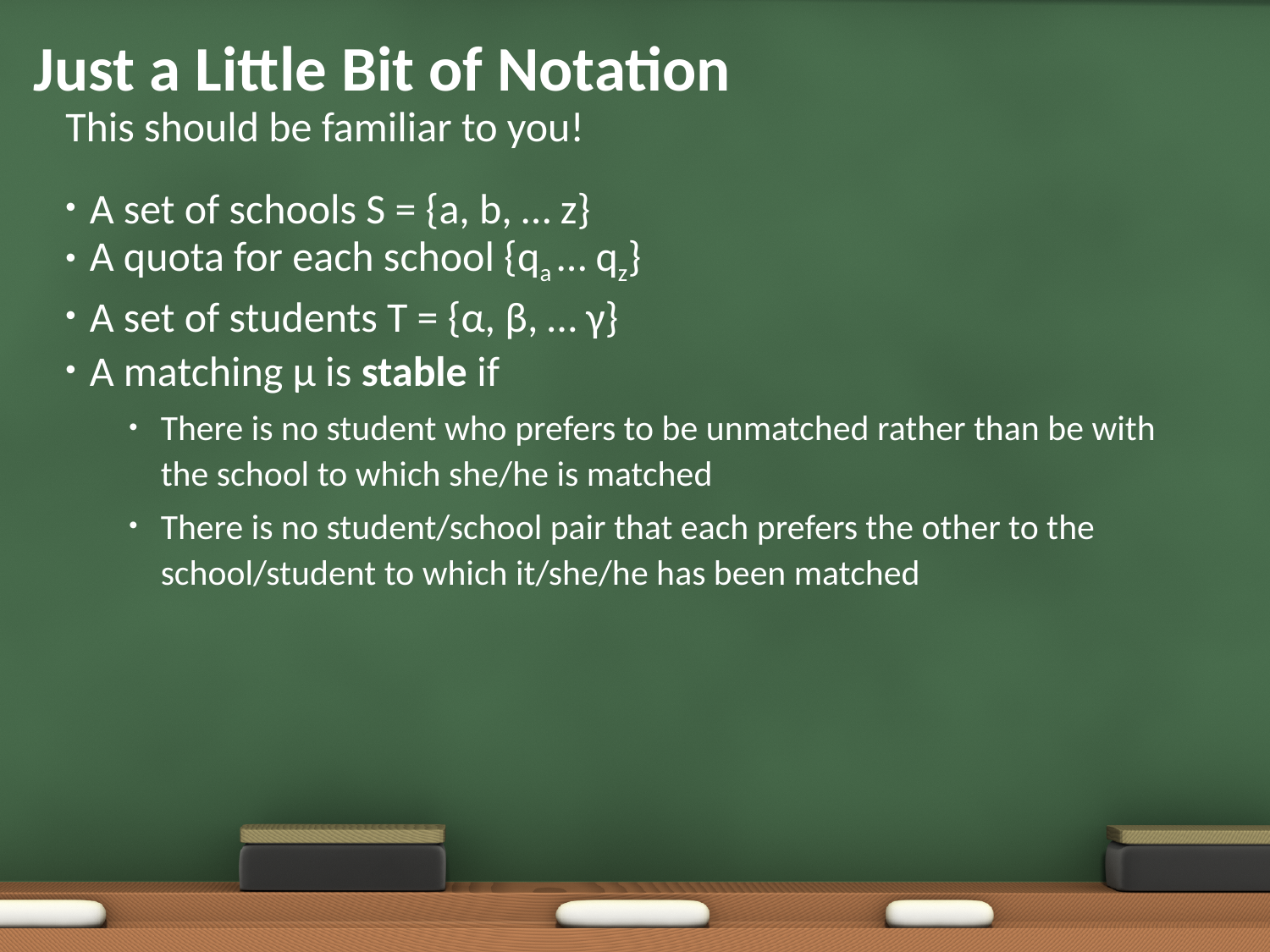

# Just a Little Bit of Notation
This should be familiar to you!
A set of schools S = {a, b, … z}
A quota for each school {qa … qz}
A set of students T = {α, β, … γ}
A matching μ is stable if
There is no student who prefers to be unmatched rather than be with the school to which she/he is matched
There is no student/school pair that each prefers the other to the school/student to which it/she/he has been matched